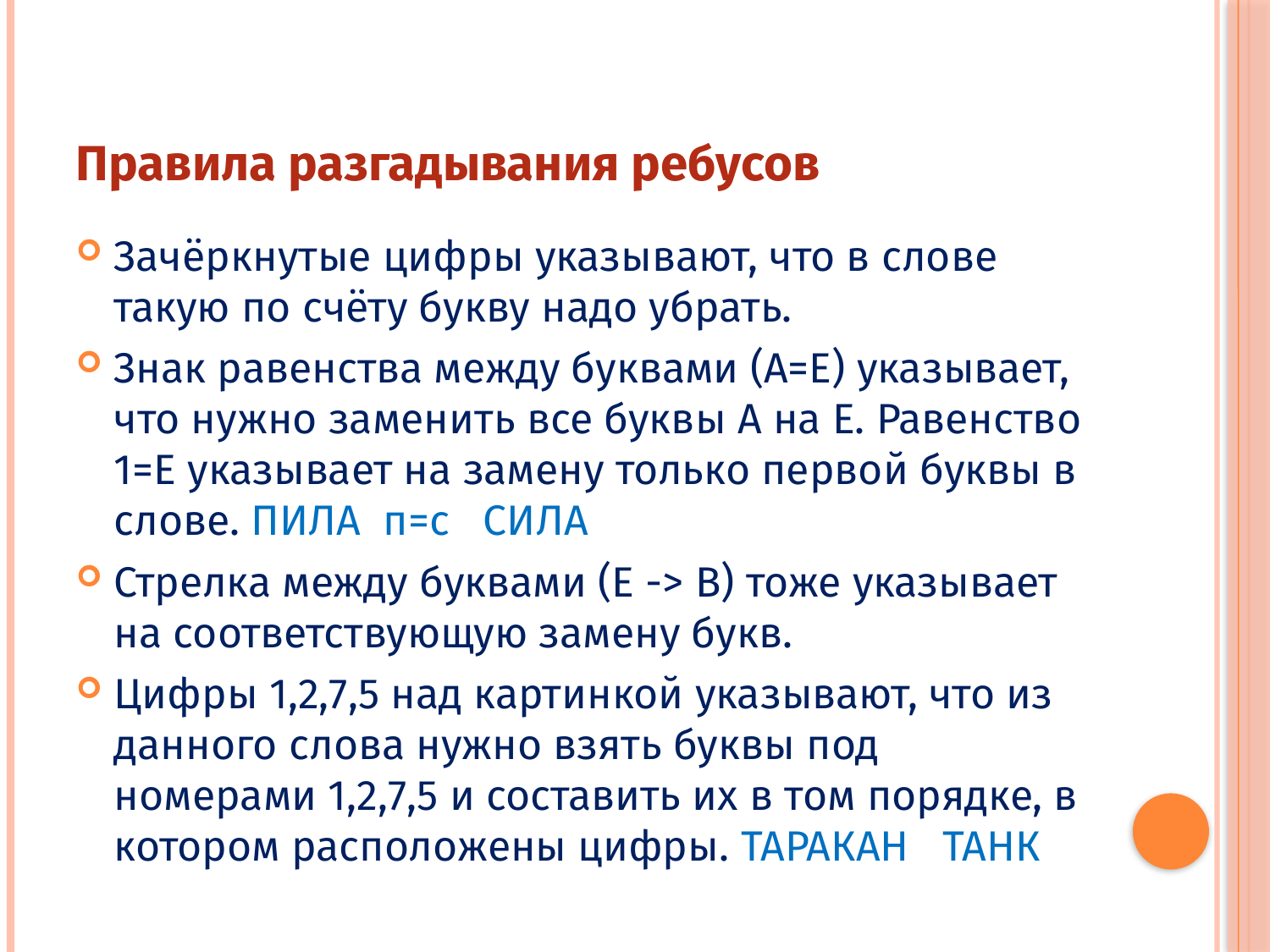

# Правила разгадывания ребусов
Зачёркнутые цифры указывают, что в слове такую по счёту букву надо убрать.
Знак равенства между буквами (А=Е) указывает, что нужно заменить все буквы А на Е. Равенство 1=Е указывает на замену только первой буквы в слове. ПИЛА  п=с   СИЛА
Стрелка между буквами (Е -> В) тоже указывает на соответствующую замену букв.
Цифры 1,2,7,5 над картинкой указывают, что из данного слова нужно взять буквы под номерами 1,2,7,5 и составить их в том порядке, в котором расположены цифры. ТАРАКАН   ТАНК